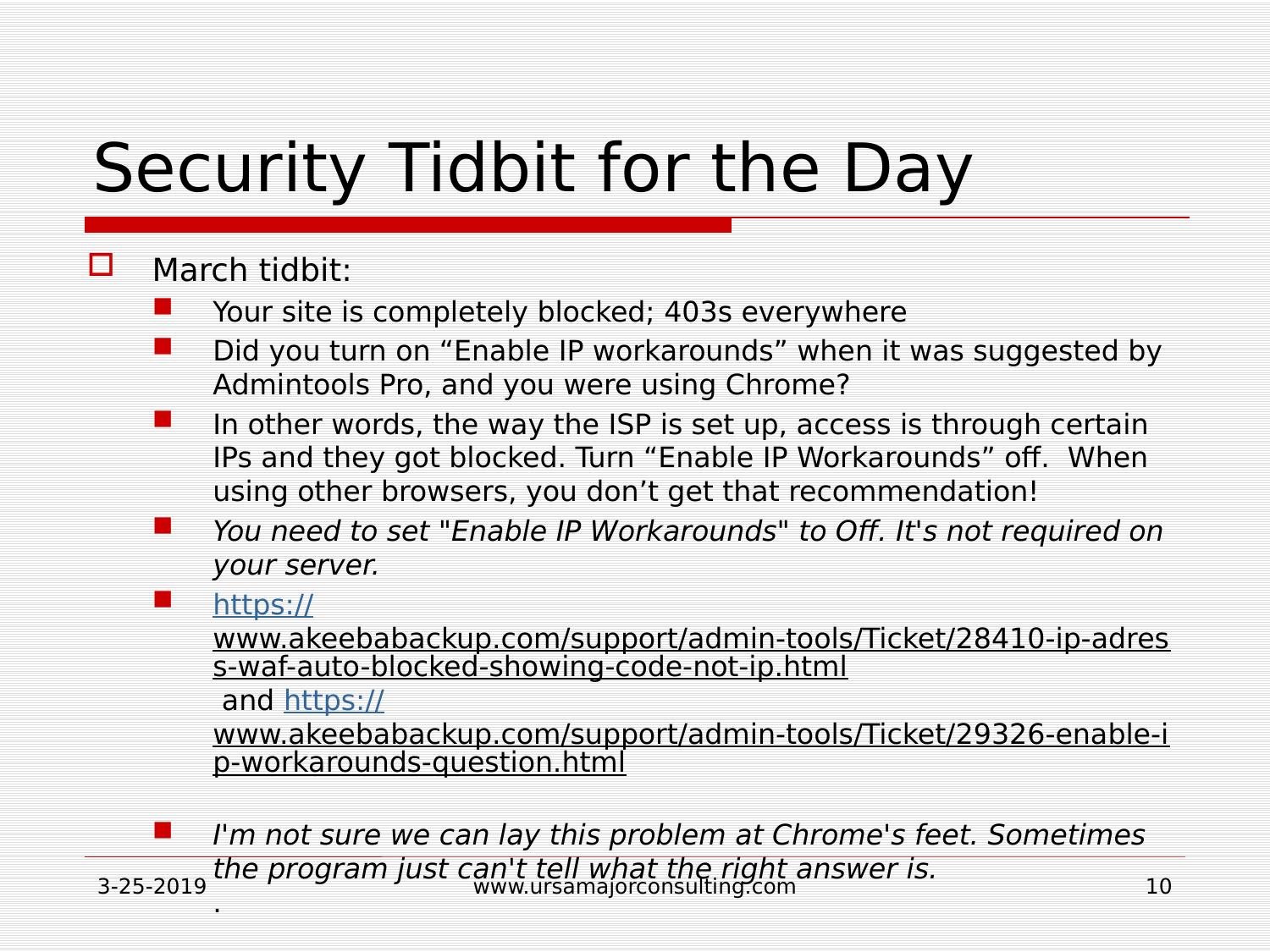

# Security Tidbit for the Day
March tidbit:
Your site is completely blocked; 403s everywhere
Did you turn on “Enable IP workarounds” when it was suggested by Admintools Pro, and you were using Chrome?
In other words, the way the ISP is set up, access is through certain IPs and they got blocked. Turn “Enable IP Workarounds” off.  When using other browsers, you don’t get that recommendation!
You need to set "Enable IP Workarounds" to Off. It's not required on your server.
https://www.akeebabackup.com/support/admin-tools/Ticket/28410-ip-adress-waf-auto-blocked-showing-code-not-ip.html and https://www.akeebabackup.com/support/admin-tools/Ticket/29326-enable-ip-workarounds-question.html
I'm not sure we can lay this problem at Chrome's feet. Sometimes the program just can't tell what the right answer is.
.
3-25-2019
www.ursamajorconsulting.com
10